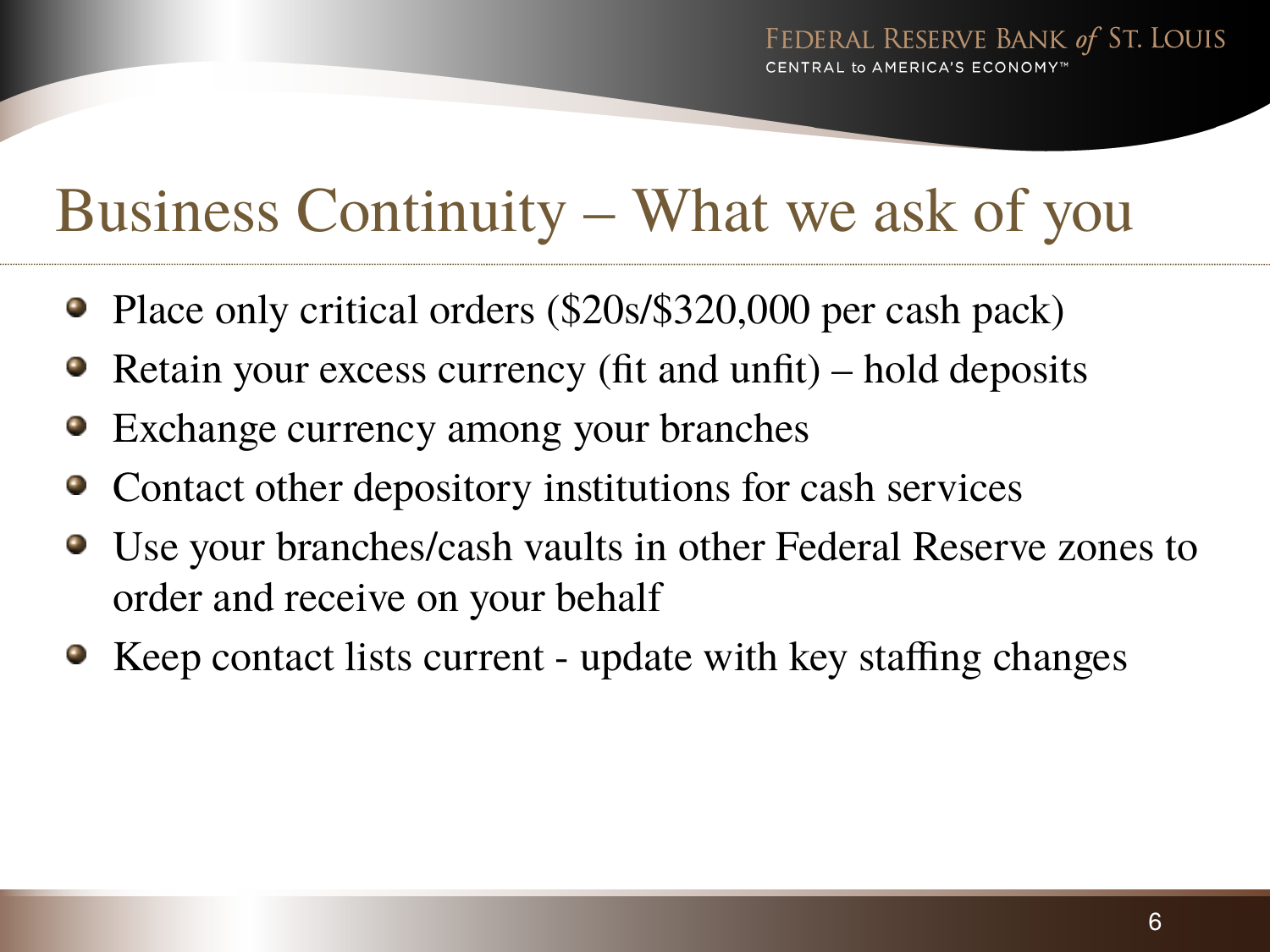

# Business Continuity – What we ask of you
Place only critical orders ($20s/$320,000 per cash pack)
Retain your excess currency (fit and unfit) – hold deposits
Exchange currency among your branches
Contact other depository institutions for cash services
Use your branches/cash vaults in other Federal Reserve zones to order and receive on your behalf
Keep contact lists current - update with key staffing changes

6